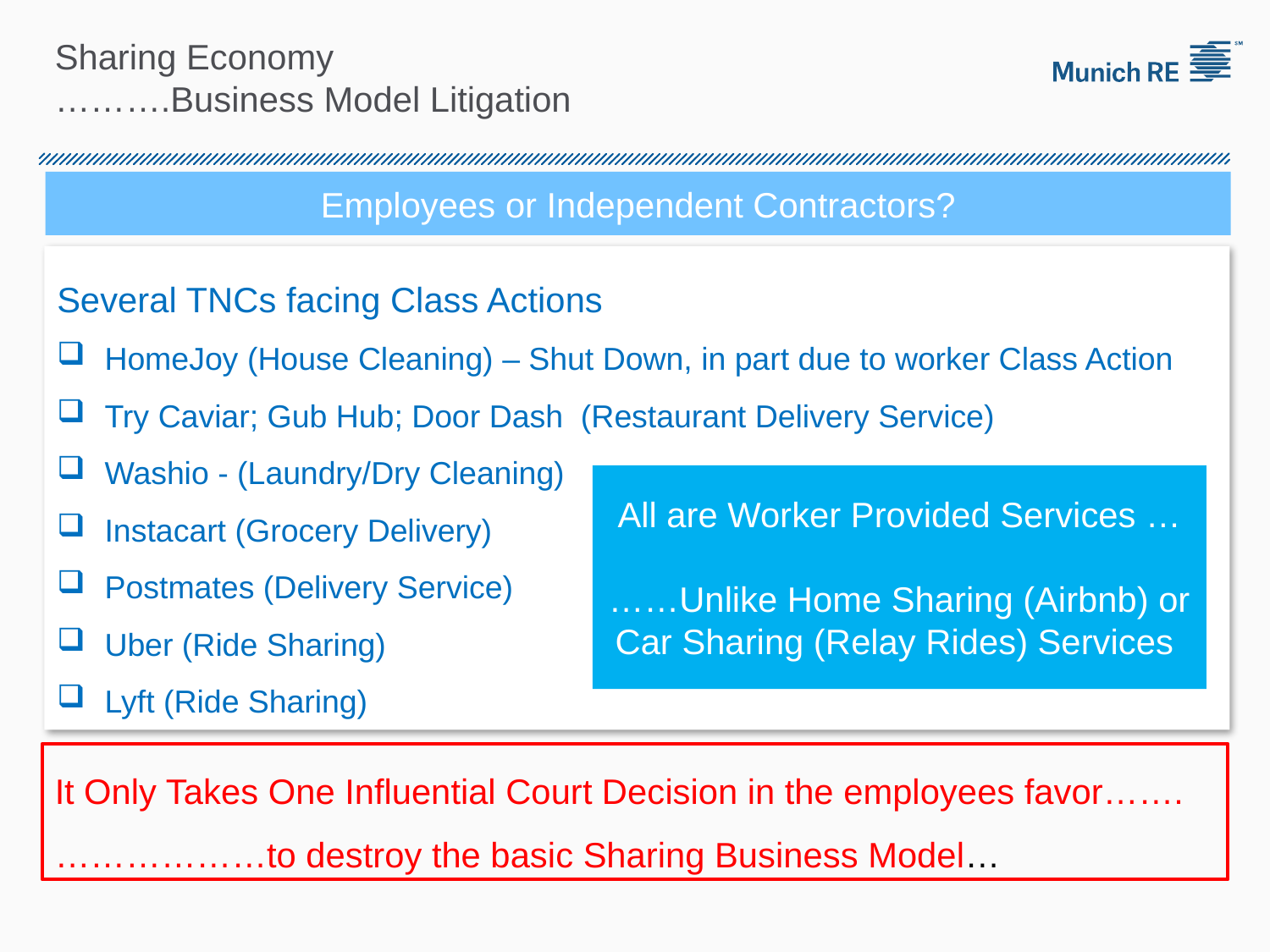

Sharing Economy
……….Business Model Litigation
Employees or Independent Contractors?
Several TNCs facing Class Actions
HomeJoy (House Cleaning) – Shut Down, in part due to worker Class Action
Try Caviar; Gub Hub; Door Dash  (Restaurant Delivery Service)
Washio - (Laundry/Dry Cleaning)
Instacart (Grocery Delivery)
Postmates (Delivery Service)
Uber (Ride Sharing)
Lyft (Ride Sharing)
All are Worker Provided Services …

……Unlike Home Sharing (Airbnb) or Car Sharing (Relay Rides) Services
It Only Takes One Influential Court Decision in the employees favor…….
………………to destroy the basic Sharing Business Model…